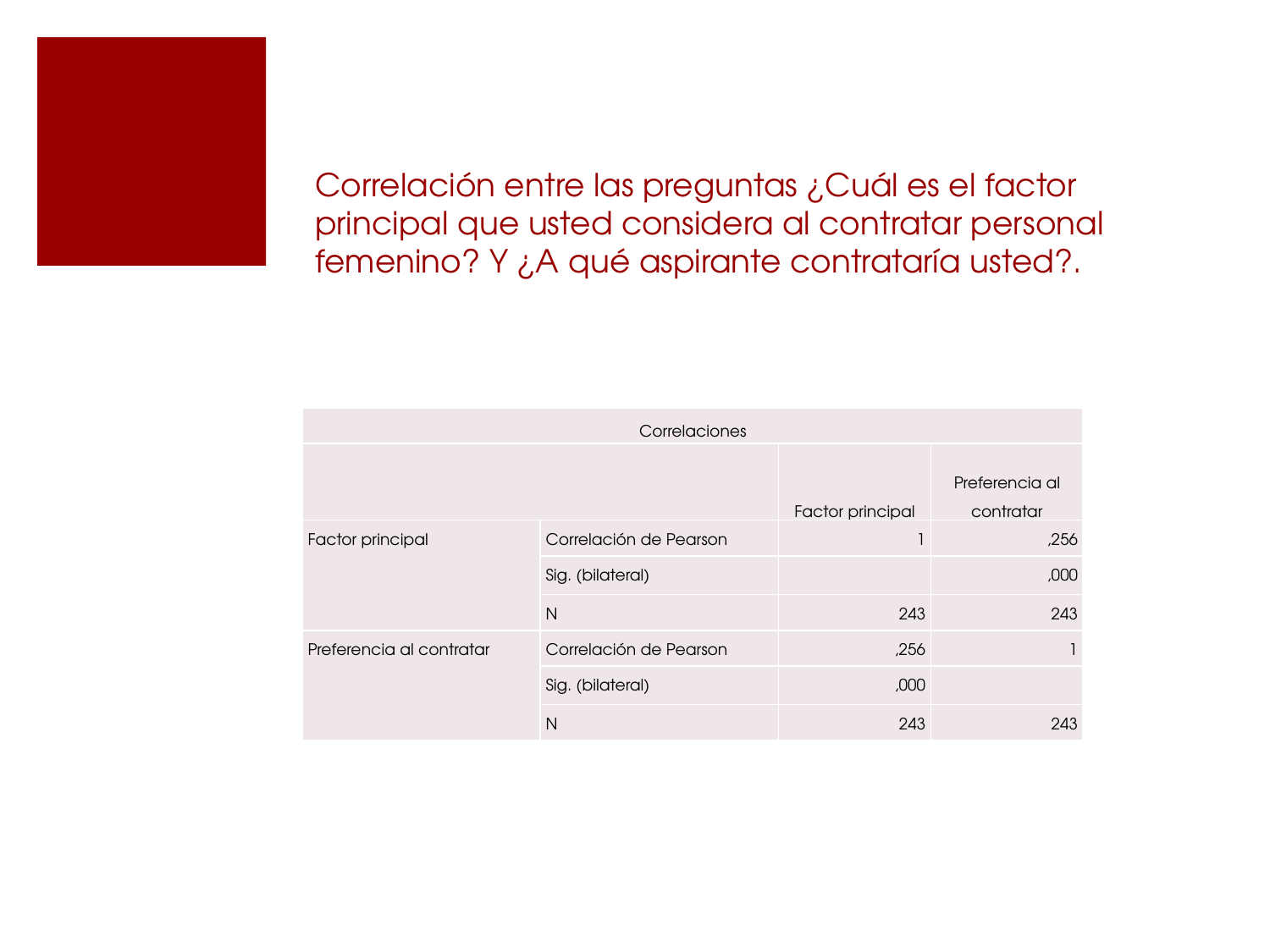

# Correlación entre las preguntas ¿Cuál es el factor principal que usted considera al contratar personal femenino? Y ¿A qué aspirante contrataría usted?.
| Correlaciones |  |  |  |
| --- | --- | --- | --- |
|  |  | Factor principal | Preferencia al contratar |
| Factor principal | Correlación de Pearson | 1 | ,256 |
|  | Sig. (bilateral) |  | ,000 |
|  | N | 243 | 243 |
| Preferencia al contratar | Correlación de Pearson | ,256 | 1 |
|  | Sig. (bilateral) | ,000 |  |
|  | N | 243 | 243 |